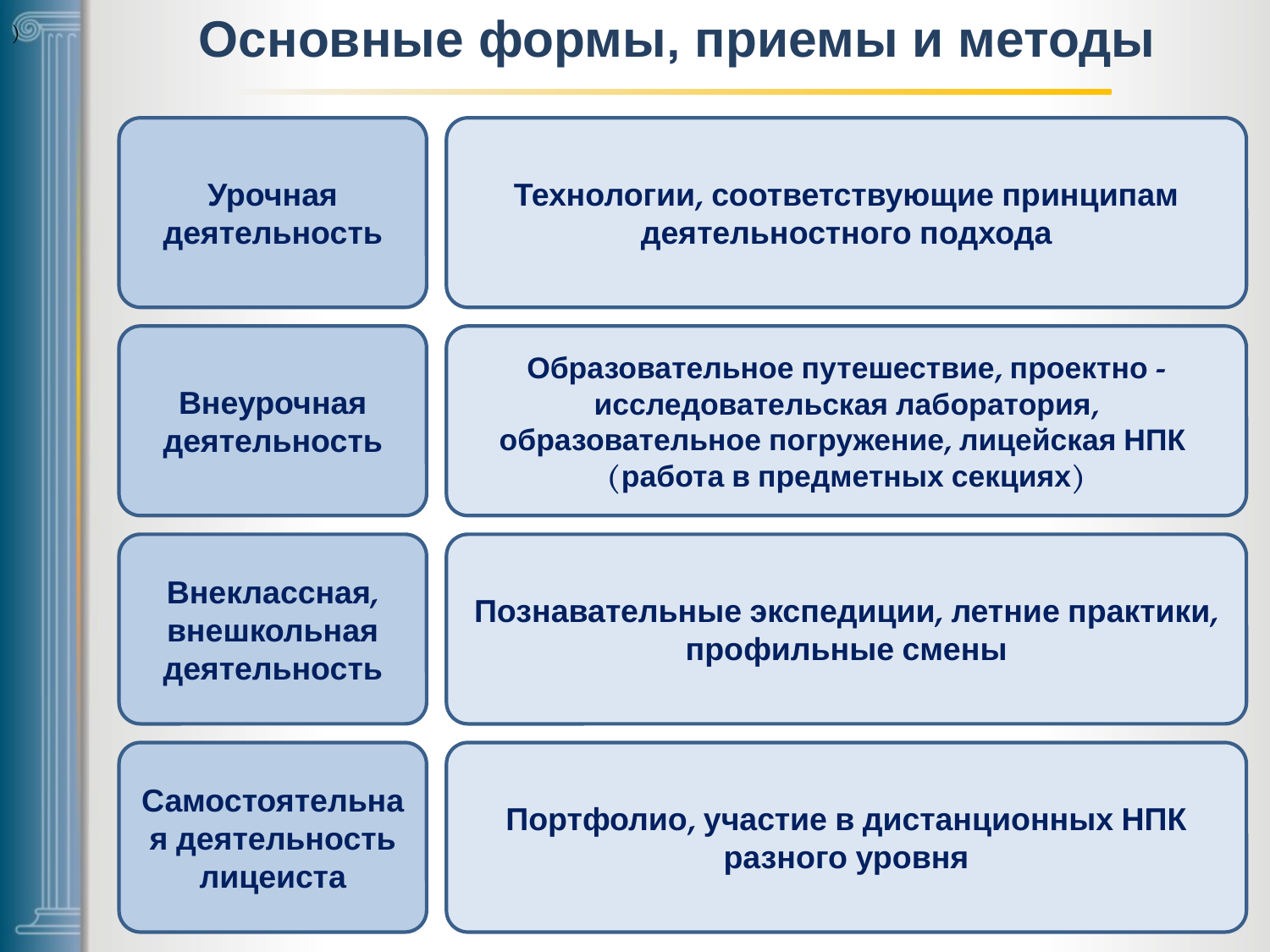

# Основные формы, приемы и методы
)

Урочная деятельность
Технологии, соответствующие принципам деятельностного подхода
Внеурочная деятельность
Образовательное путешествие, проектно - исследовательская лаборатория, образовательное погружение, лицейская НПК
(работа в предметных секциях)
Внеклассная, внешкольная деятельность
Познавательные экспедиции, летние практики,
профильные смены
Самостоятельная деятельность лицеиста
Портфолио, участие в дистанционных НПК разного уровня